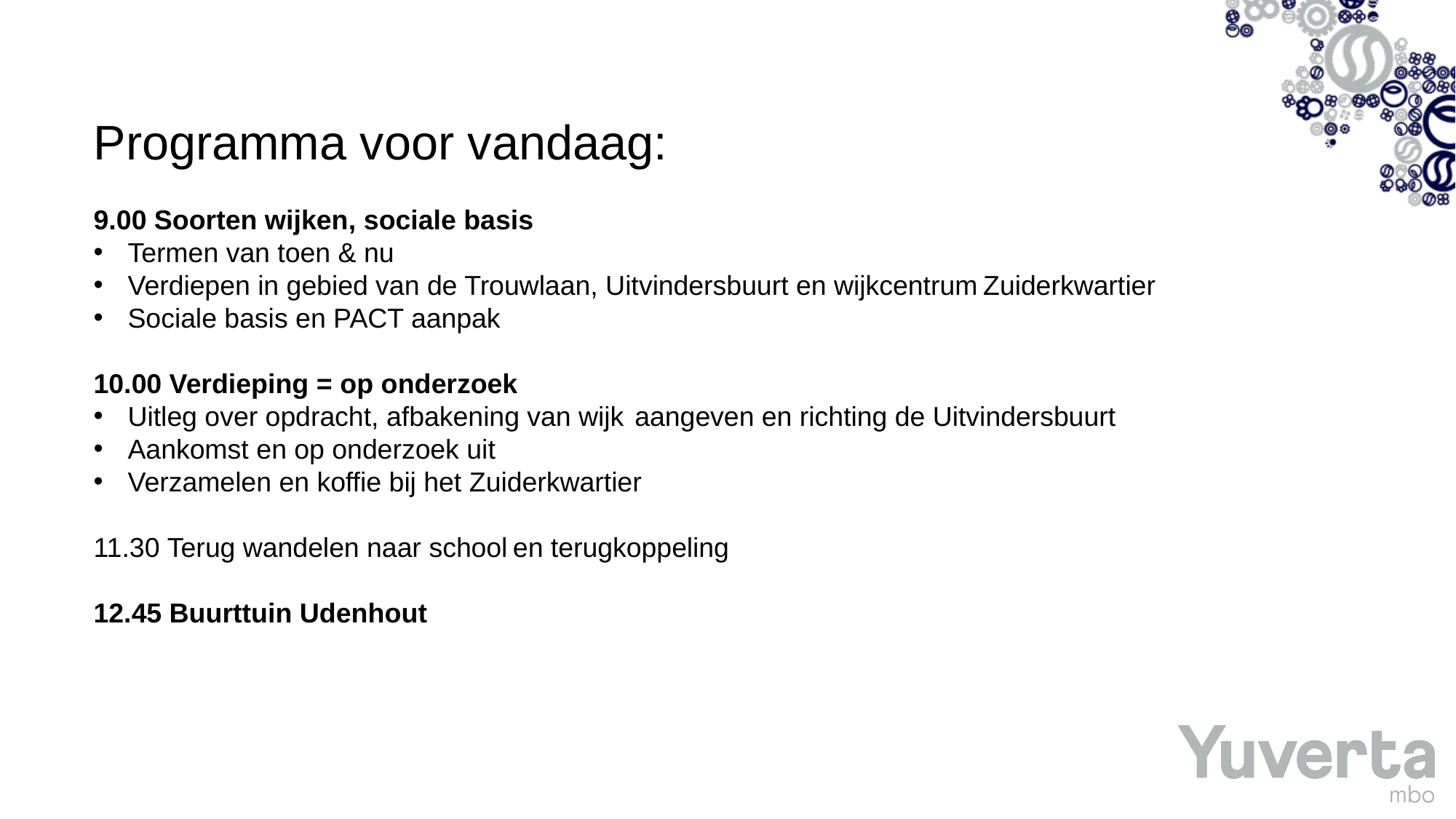

Programma voor vandaag:

9.00 Soorten wijken​, sociale basis
Termen van toen & nu​
Verdiepen in gebied van de Trouwlaan, Uitvindersbuurt en wijkcentrum Zuiderkwartier​
Sociale basis en PACT aanpak

10.00 Verdieping = op onderzoek ​
Uitleg over opdracht, afbakening van wijk  aangeven en richting de Uitvindersbuurt​
Aankomst en op onderzoek uit​
Verzamelen en koffie bij het Zuiderkwartier ​

11.30 Terug wandelen naar school en terugkoppeling

12.45 Buurttuin Udenhout